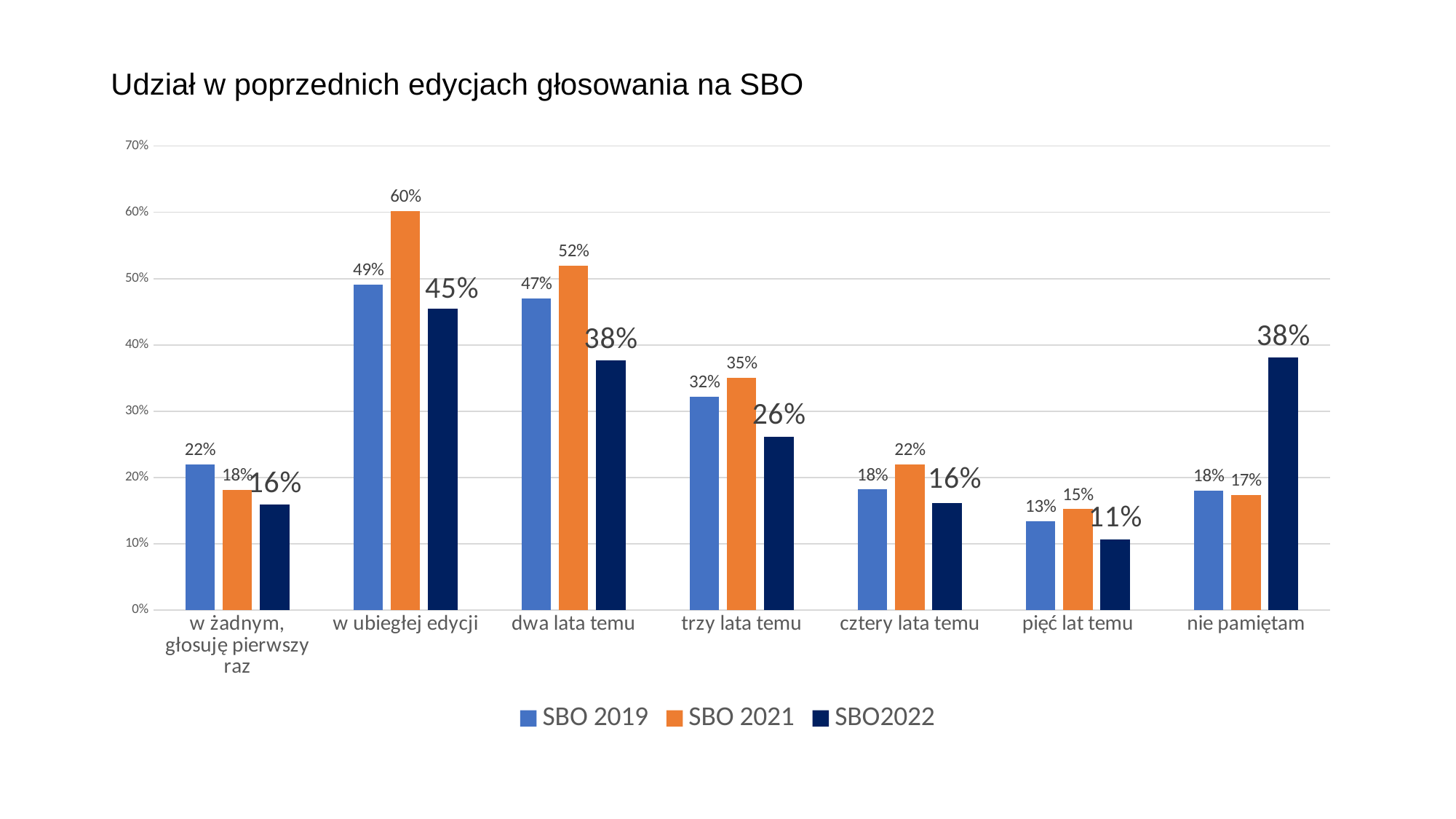

# Udział w poprzednich edycjach głosowania na SBO

### Chart

| Category | SBO 2019 | SBO 2021 | SBO2022 |
|---|---|---|---|
| w żadnym, głosuję pierwszy raz | 0.22 | 0.1814024390243902 | 0.1593 |
| w ubiegłej edycji | 0.491 | 0.6021341463414634 | 0.4545 |
| dwa lata temu | 0.47 | 0.5198170731707317 | 0.3766 |
| trzy lata temu | 0.322 | 0.350609756097561 | 0.2618 |
| cztery lata temu | 0.182 | 0.2195121951219512 | 0.1613 |
| pięć lat temu | 0.134 | 0.1524390243902439 | 0.1067 |
| nie pamiętam | 0.18 | 0.173780487804878 | 0.3808 |